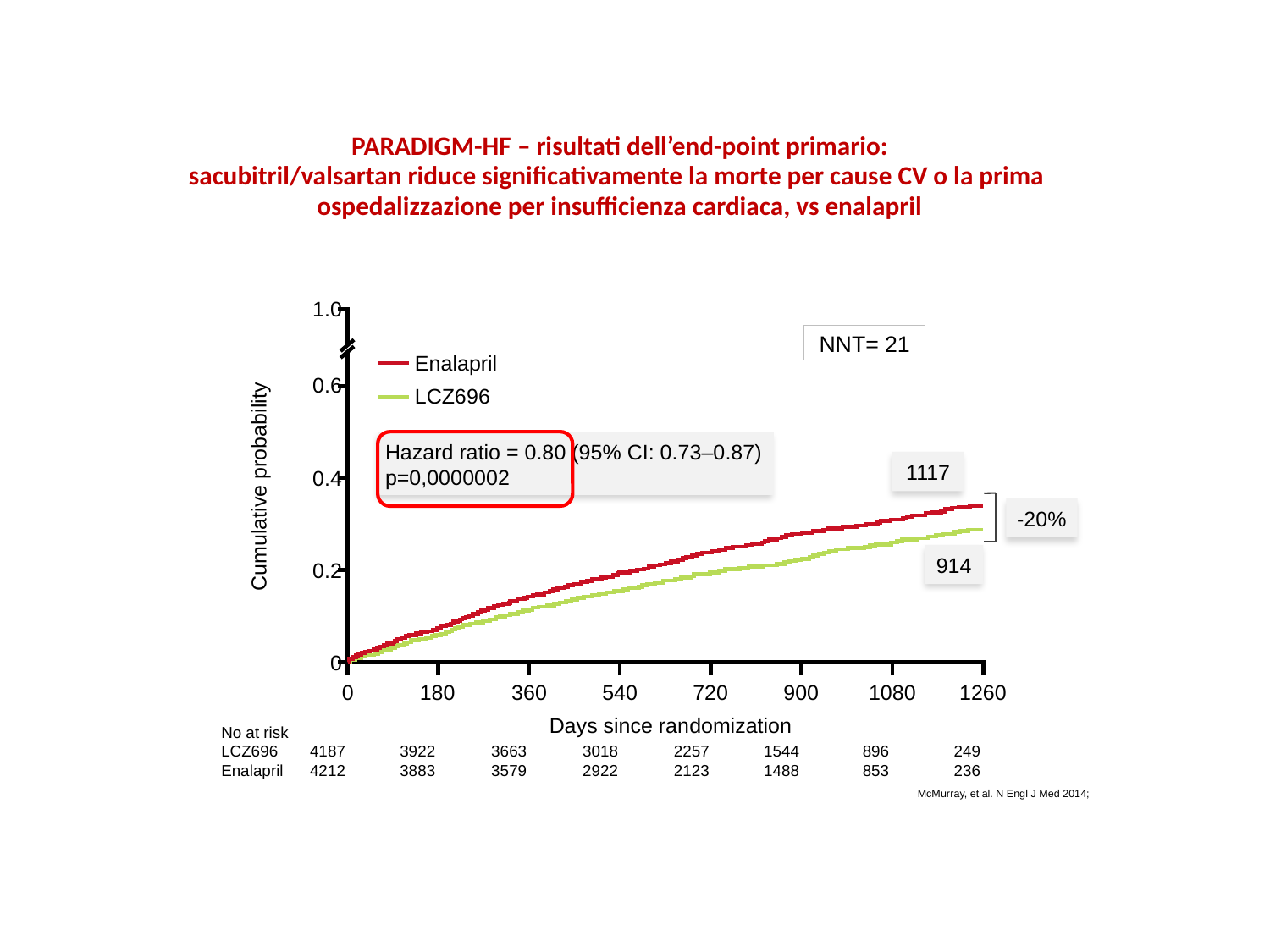

PARADIGM-HF – risultati dell’end-point primario:
sacubitril/valsartan riduce significativamente la morte per cause CV o la prima
ospedalizzazione per insufficienza cardiaca, vs enalapril
1.0

0.6

0.4

0.2

0

0
180
360
540
720
900
1080
1260
Enalapril
LCZ696

Hazard ratio = 0.80 (95% CI: 0.73–0.87)
p=0,0000002
Cumulative probability
Days since randomization
No at risk
LCZ696	4187	3922	3663	3018	2257	1544	896	249
Enalapril	4212	3883	3579	2922	2123	1488	853	236
NNT= 21

1117

-20%

914
McMurray, et al. N Engl J Med 2014;